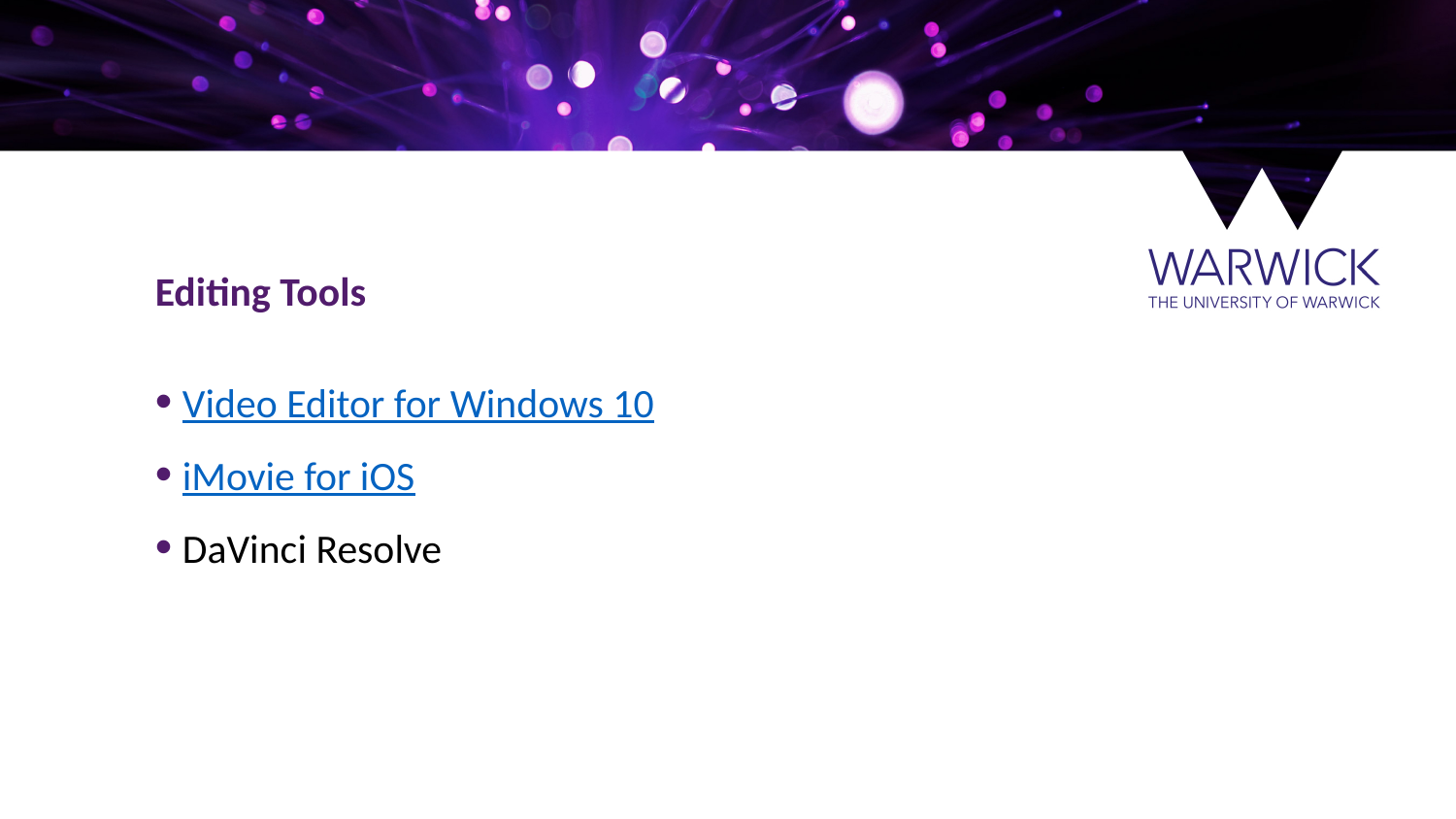

Editing Tools

Video Editor for Windows 10
iMovie for iOS
DaVinci Resolve